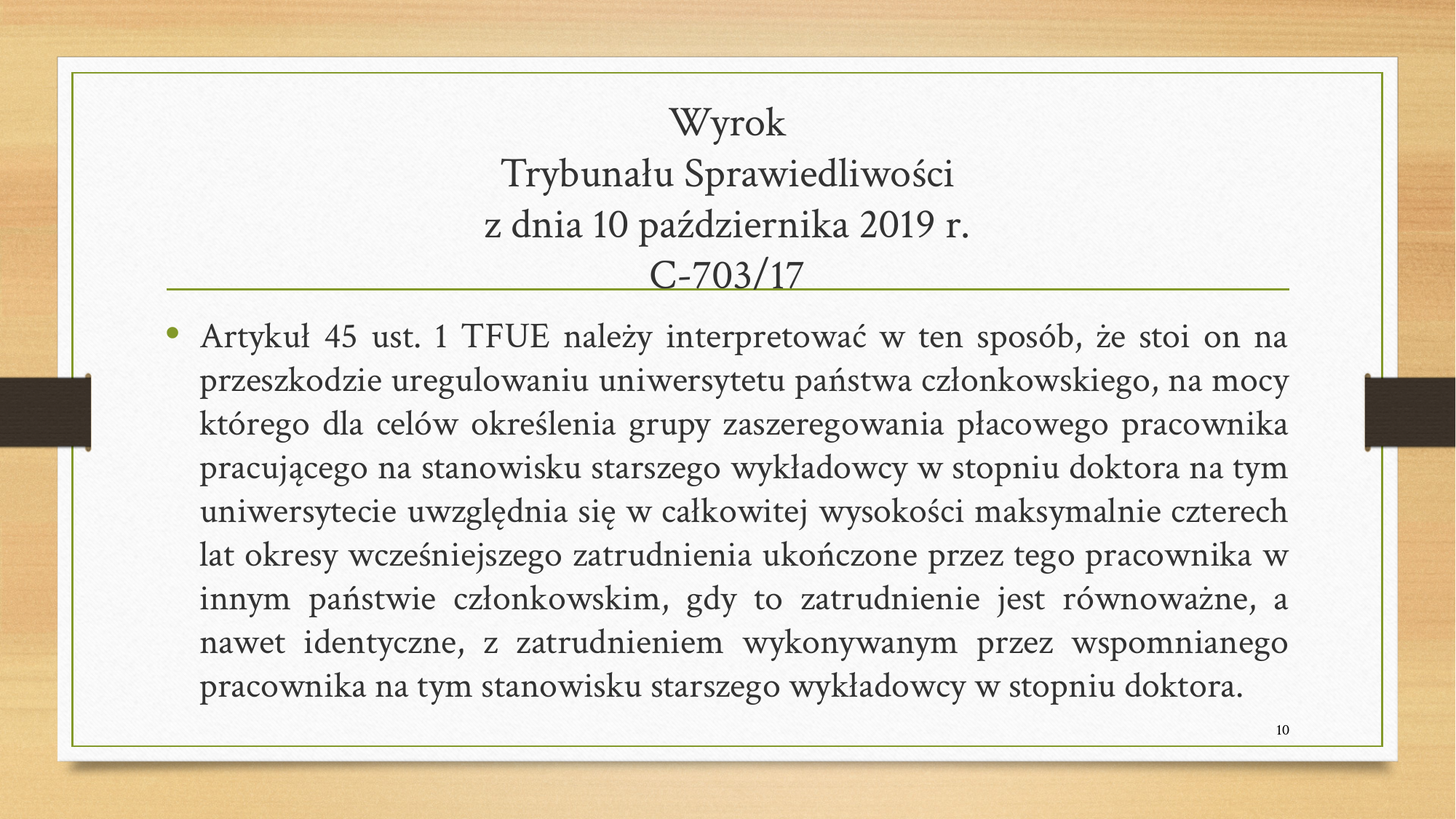

# Wyrok Trybunału Sprawiedliwości z dnia 10 października 2019 r. C-703/17
Artykuł 45 ust. 1 TFUE należy interpretować w ten sposób, że stoi on na przeszkodzie uregulowaniu uniwersytetu państwa członkowskiego, na mocy którego dla celów określenia grupy zaszeregowania płacowego pracownika pracującego na stanowisku starszego wykładowcy w stopniu doktora na tym uniwersytecie uwzględnia się w całkowitej wysokości maksymalnie czterech lat okresy wcześniejszego zatrudnienia ukończone przez tego pracownika w innym państwie członkowskim, gdy to zatrudnienie jest równoważne, a nawet identyczne, z zatrudnieniem wykonywanym przez wspomnianego pracownika na tym stanowisku starszego wykładowcy w stopniu doktora.
10